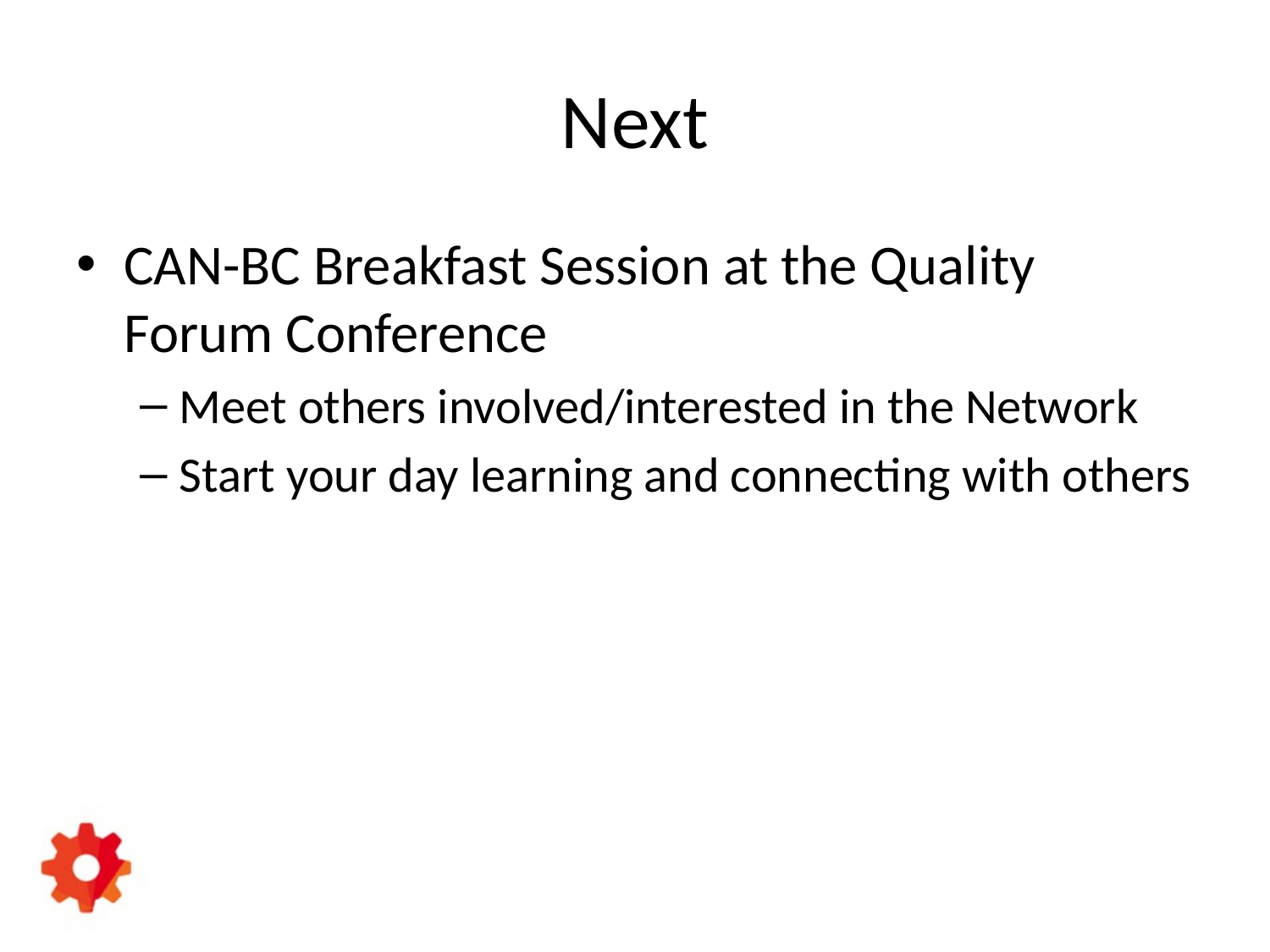

# Next
CAN-BC Breakfast Session at the Quality Forum Conference
Meet others involved/interested in the Network
Start your day learning and connecting with others